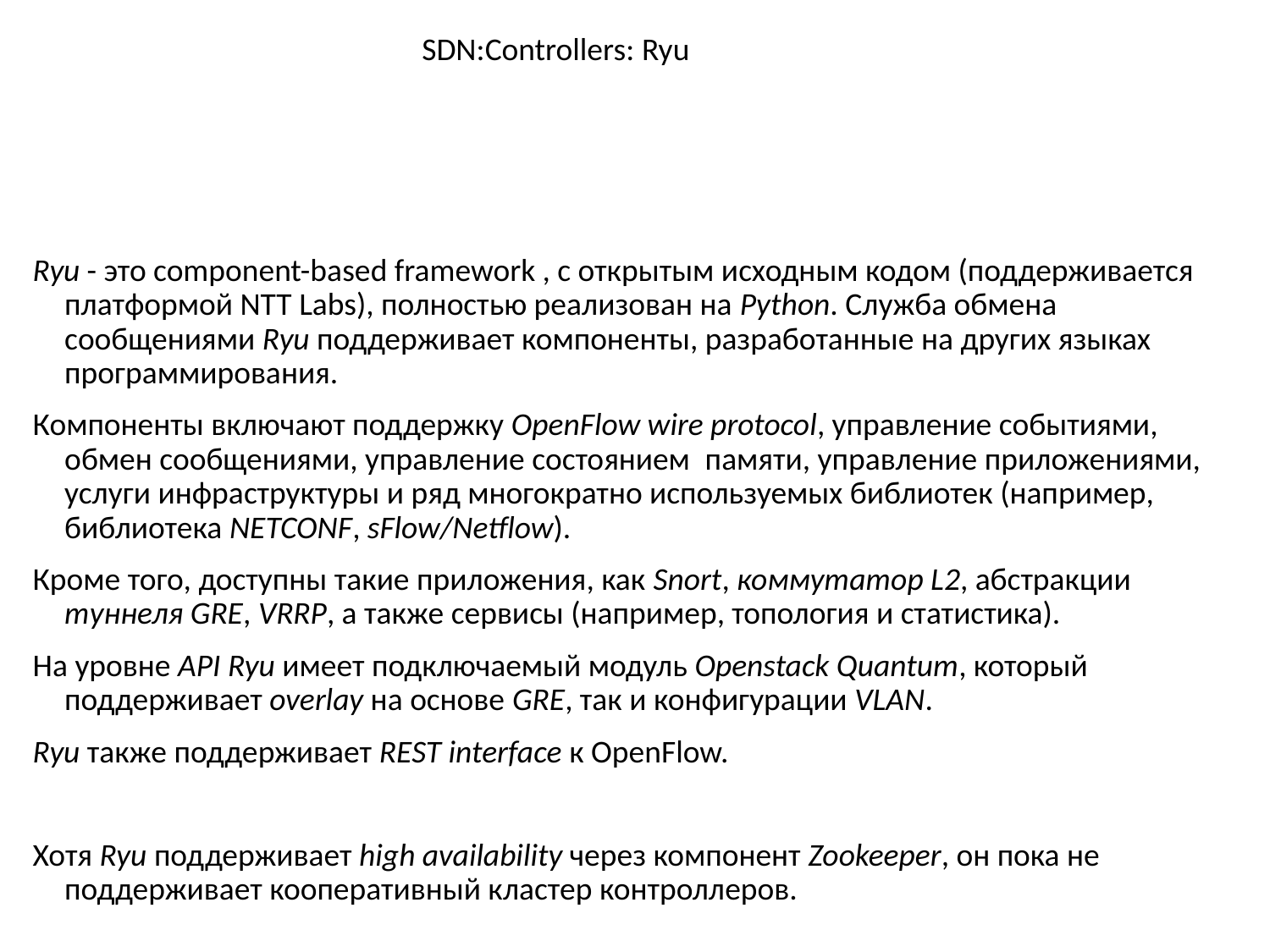

# SDN:Controllers: Ryu
Ryu - это component-based framework , с открытым исходным кодом (поддерживается платформой NTT Labs), полностью реализован на Python. Служба обмена сообщениями Ryu поддерживает компоненты, разработанные на других языках программирования.
Компоненты включают поддержку OpenFlow wire protocol, управление событиями, обмен сообщениями, управление состоянием  памяти, управление приложениями, услуги инфраструктуры и ряд многократно используемых библиотек (например, библиотека NETCONF, sFlow/Netflow).
Кроме того, доступны такие приложения, как Snort, коммутатор L2, абстракции туннеля GRE, VRRP, а также сервисы (например, топология и статистика).
На уровне API Ryu имеет подключаемый модуль Openstack Quantum, который поддерживает overlay на основе GRE, так и конфигурации VLAN.
Ryu также поддерживает REST interface к OpenFlow.

Хотя Ryu поддерживает high availability через компонент Zookeeper, он пока не поддерживает кооперативный кластер контроллеров.